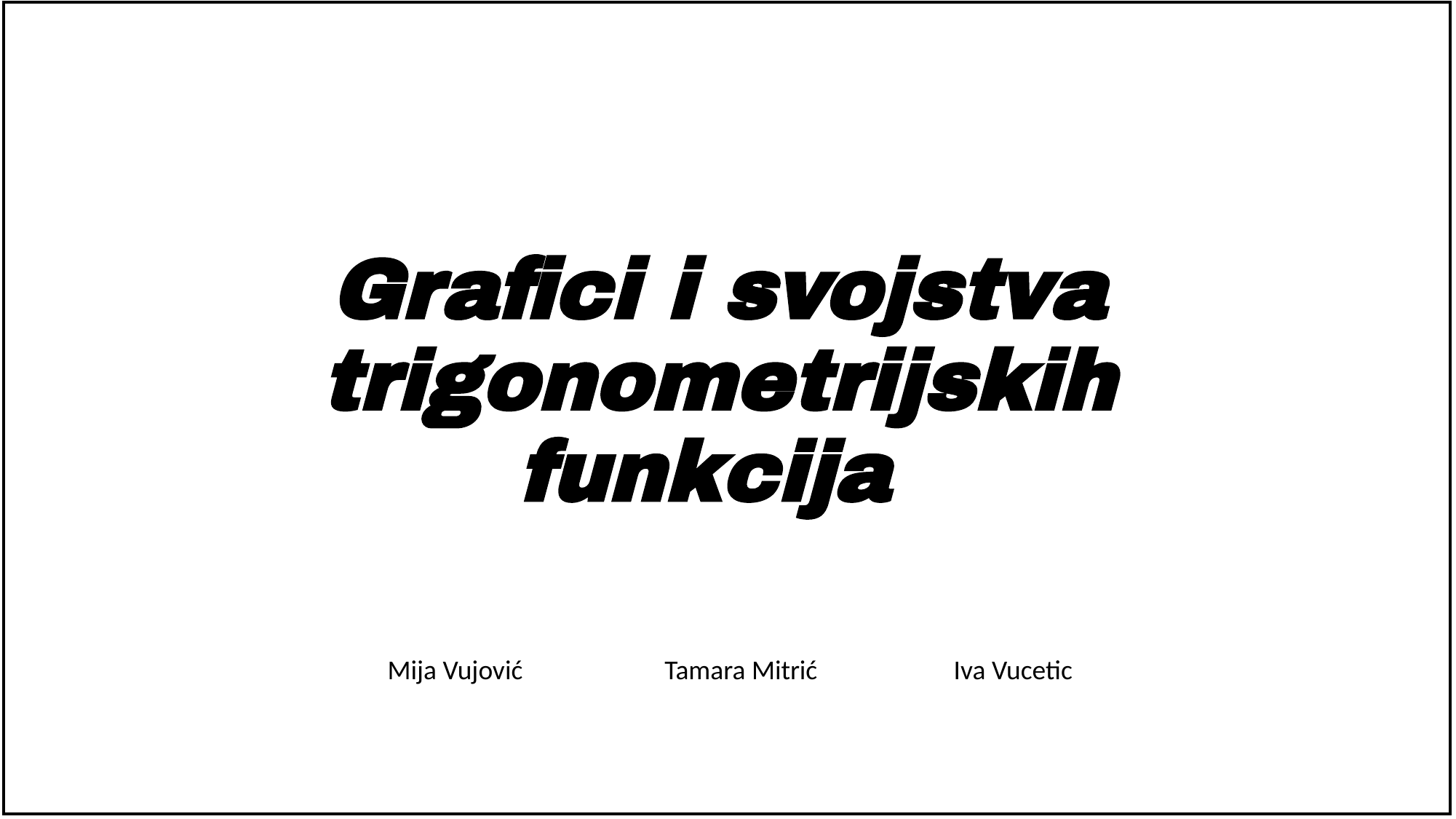

|  |
| --- |
# Grafici i svojstva trigonometrijskih funkcija
Mija Vujović                       Tamara Mitrić                      Iva Vucetic